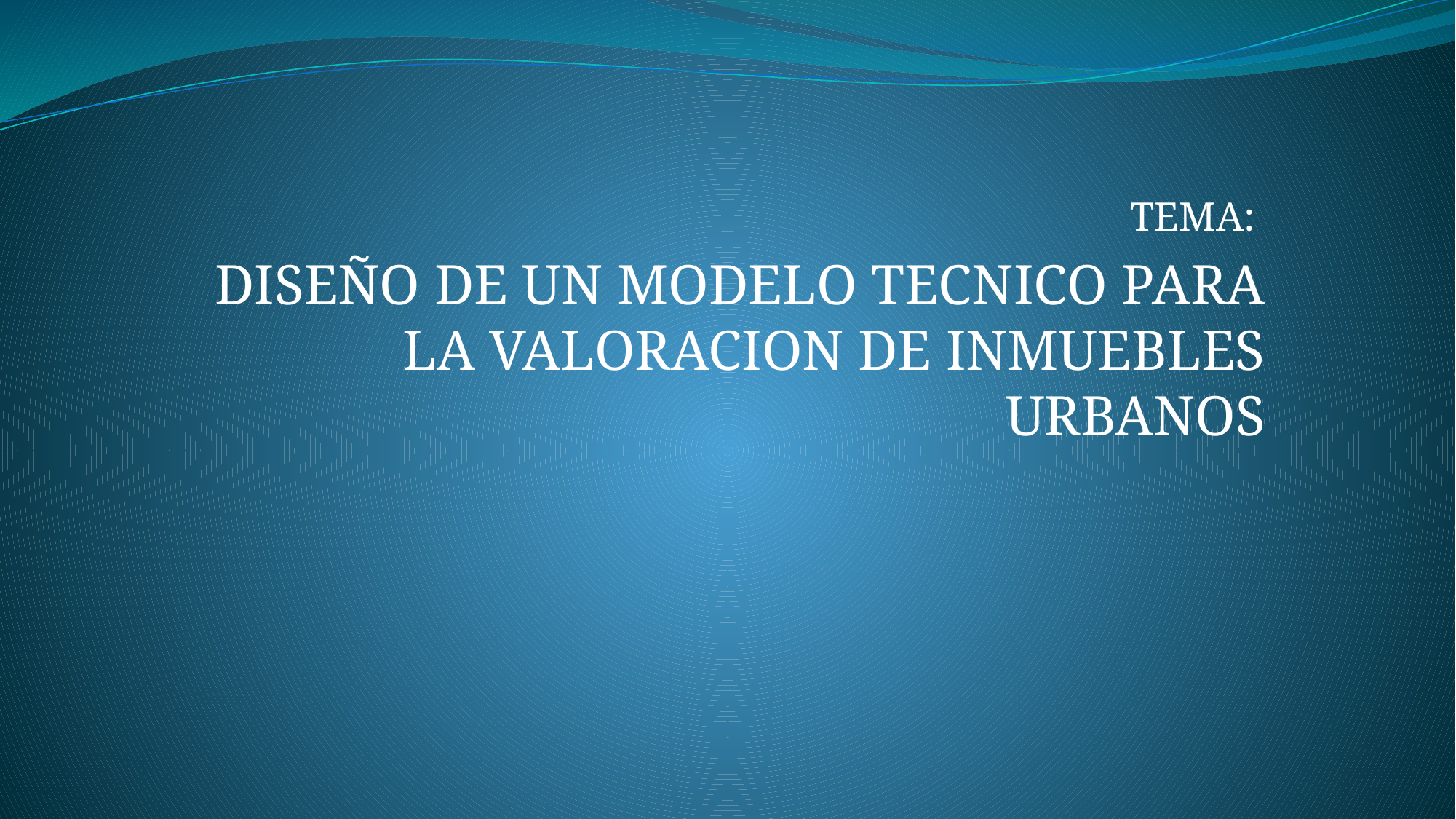

TEMA:
DISEÑO DE UN MODELO TECNICO PARA LA VALORACION DE INMUEBLES URBANOS